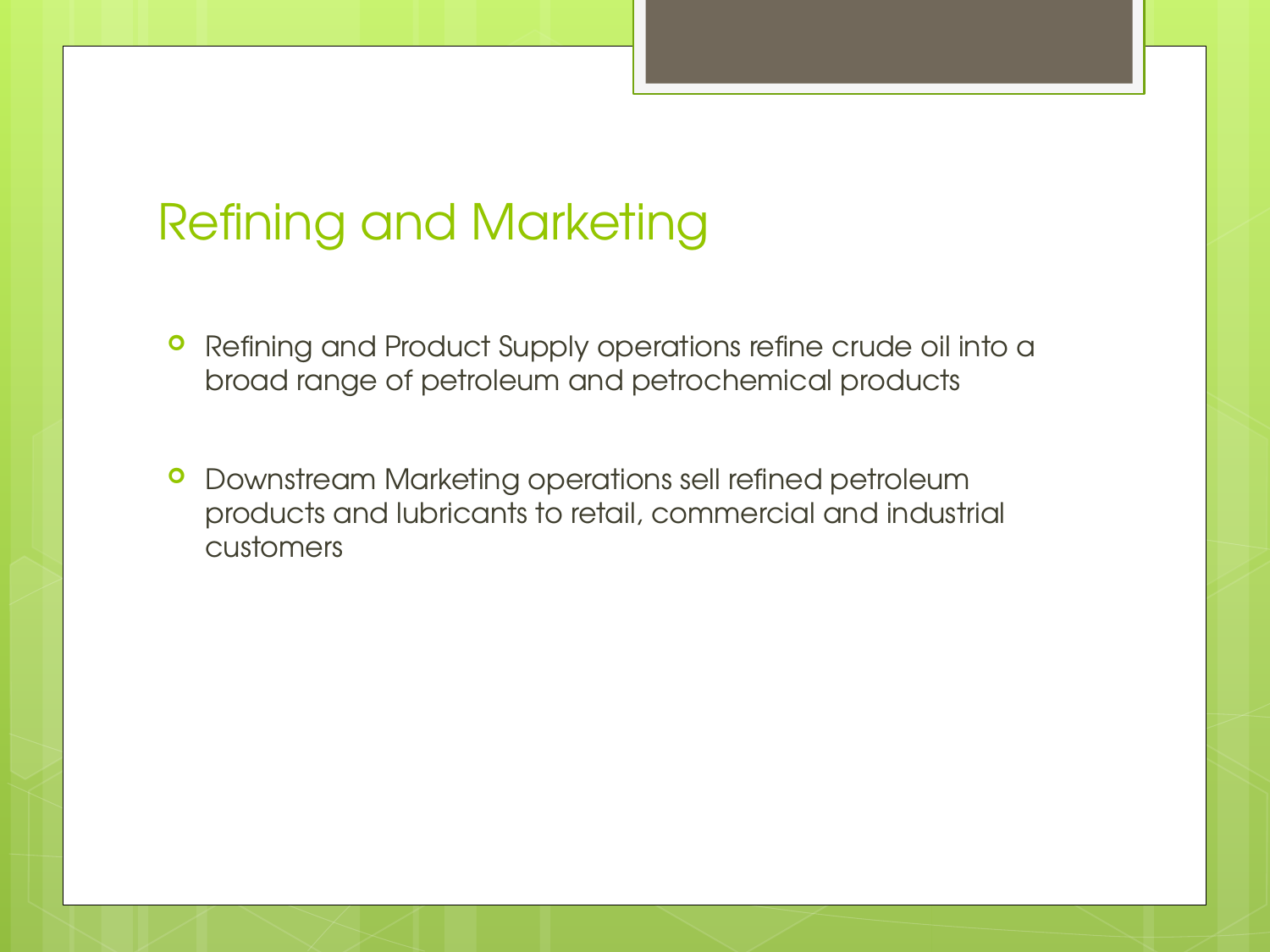

# Refining and Marketing
Refining and Product Supply operations refine crude oil into a broad range of petroleum and petrochemical products

Downstream Marketing operations sell refined petroleum products and lubricants to retail, commercial and industrial customers